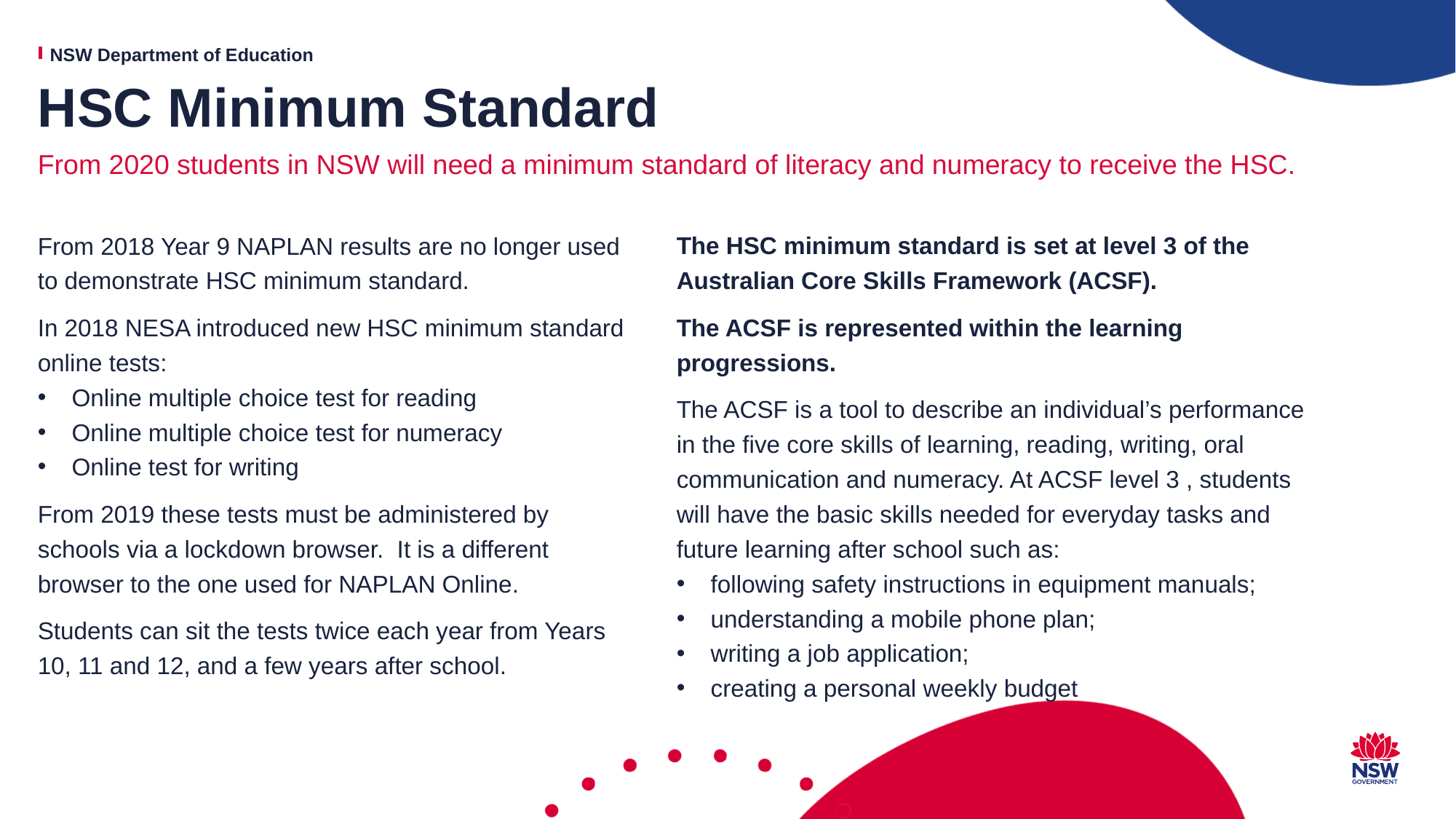

# HSC Minimum Standard
From 2020 students in NSW will need a minimum standard of literacy and numeracy to receive the HSC.

From 2018 Year 9 NAPLAN results are no longer used to demonstrate HSC minimum standard.
In 2018 NESA introduced new HSC minimum standard online tests:
Online multiple choice test for reading
Online multiple choice test for numeracy
Online test for writing
From 2019 these tests must be administered by schools via a lockdown browser.  It is a different browser to the one used for NAPLAN Online.
Students can sit the tests twice each year from Years 10, 11 and 12, and a few years after school.

The HSC minimum standard is set at level 3 of the Australian Core Skills Framework (ACSF).
The ACSF is represented within the learning progressions.
The ACSF is a tool to describe an individual’s performance in the five core skills of learning, reading, writing, oral communication and numeracy. At ACSF level 3 , students will have the basic skills needed for everyday tasks and future learning after school such as:
following safety instructions in equipment manuals;
understanding a mobile phone plan;
writing a job application;
creating a personal weekly budget